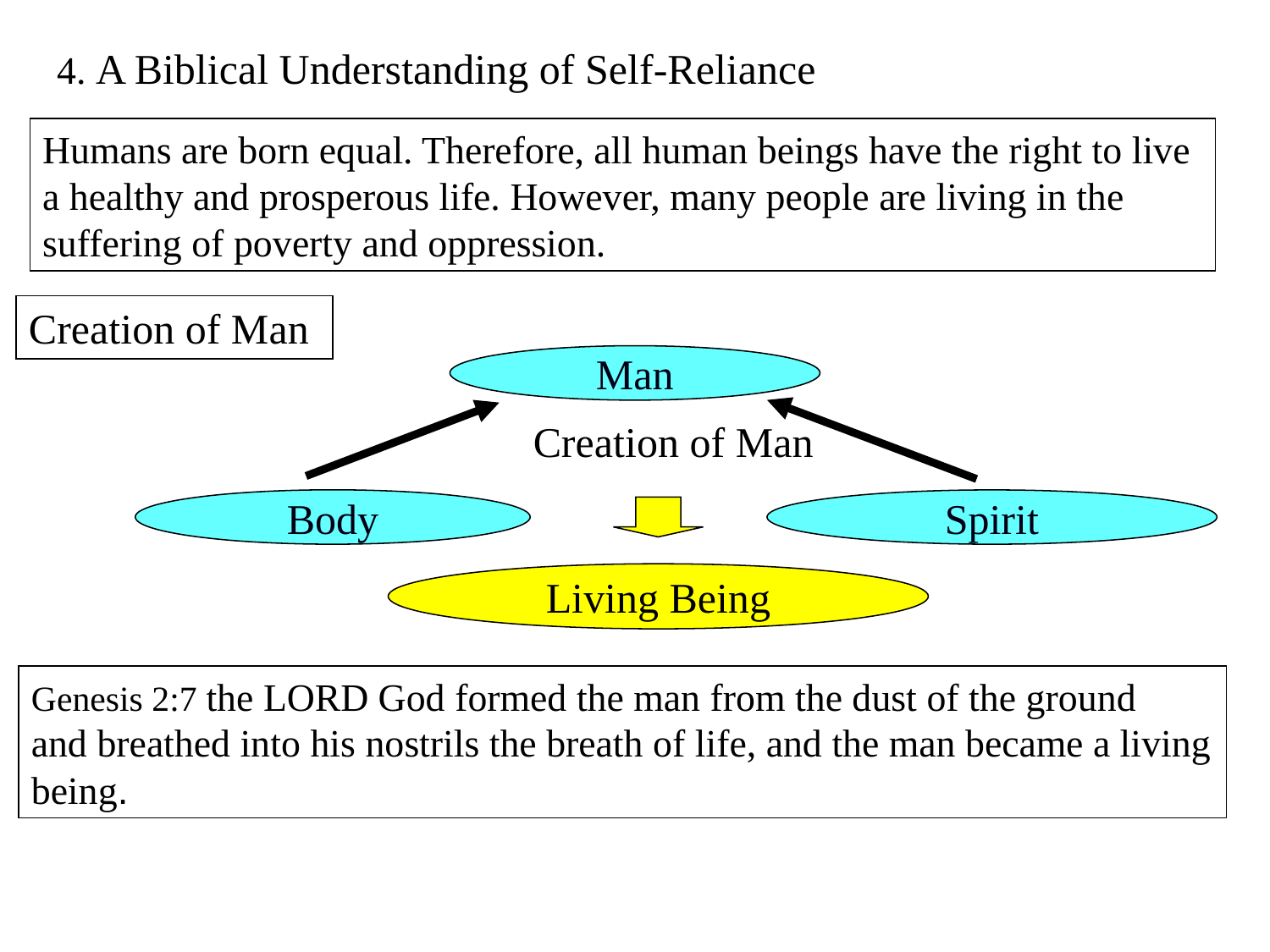

4. A Biblical Understanding of Self-Reliance
Humans are born equal. Therefore, all human beings have the right to live a healthy and prosperous life. However, many people are living in the suffering of poverty and oppression.
Creation of Man
Man

Creation of Man
Body
Spirit

Living Being
Genesis 2:7 the LORD God formed the man from the dust of the ground and breathed into his nostrils the breath of life, and the man became a living being.